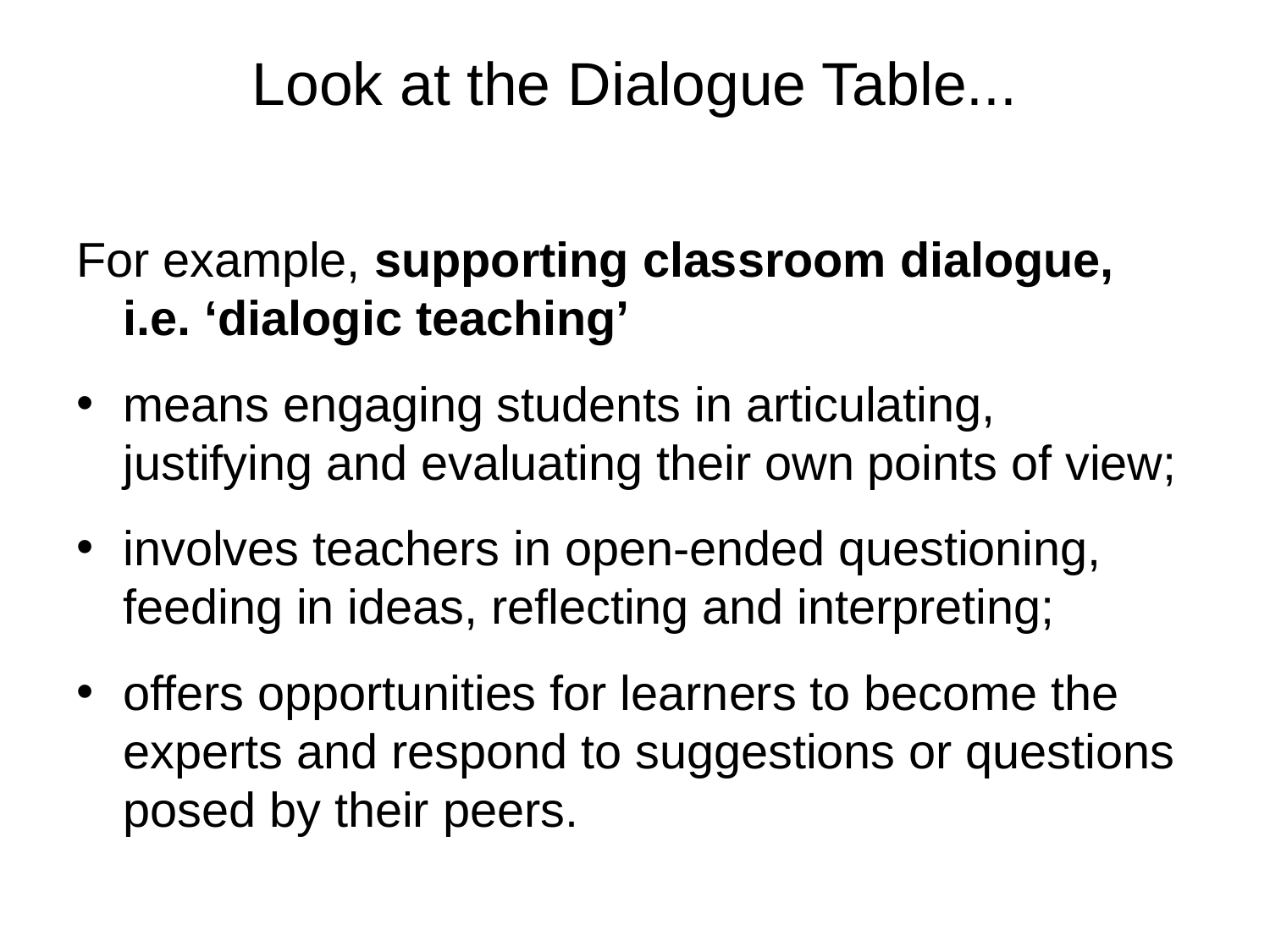

# Look at the Dialogue Table...
For example, supporting classroom dialogue, i.e. ‘dialogic teaching’
means engaging students in articulating, justifying and evaluating their own points of view;
involves teachers in open-ended questioning, feeding in ideas, reflecting and interpreting;
offers opportunities for learners to become the experts and respond to suggestions or questions posed by their peers.